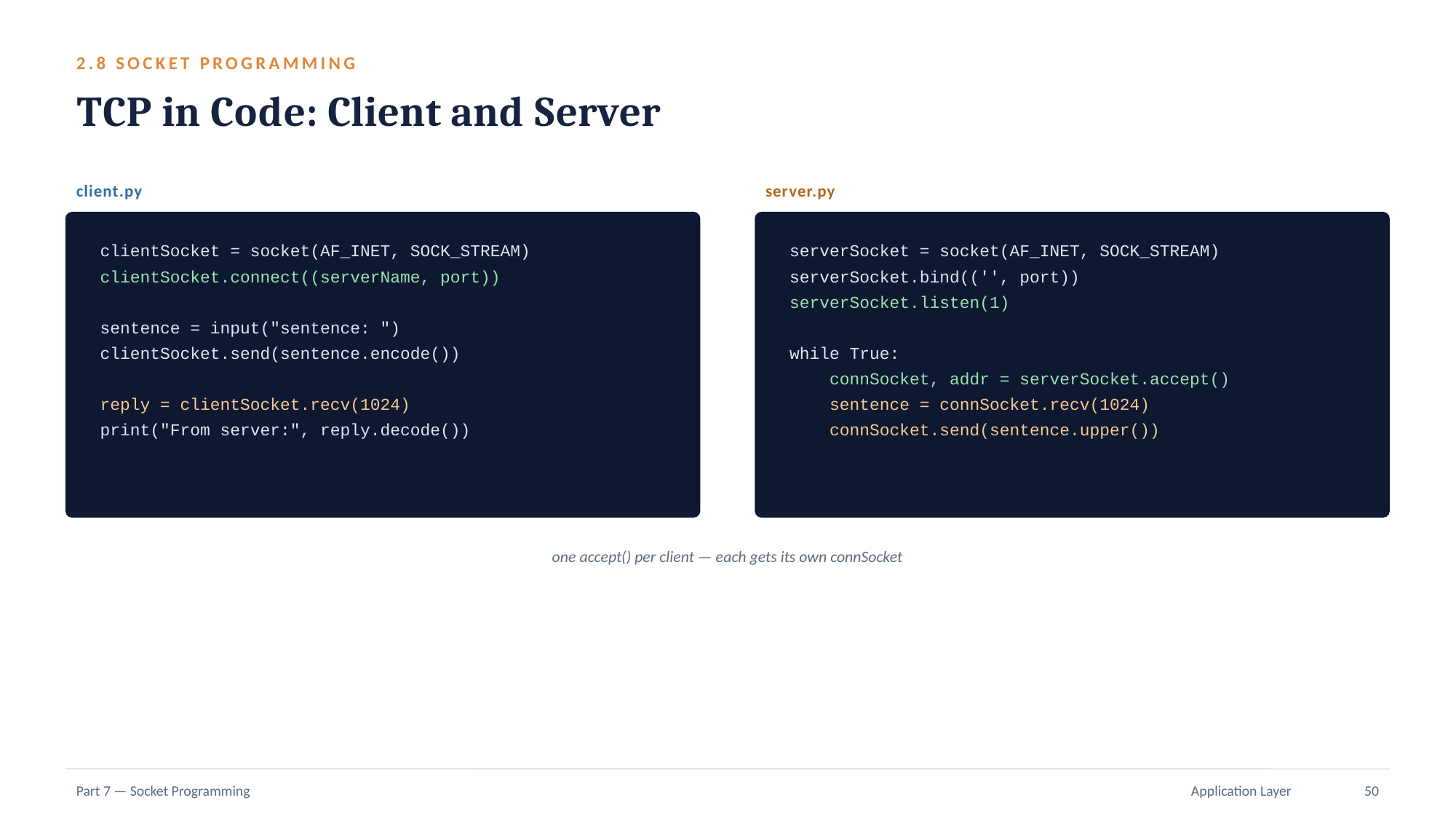

2.8 SOCKET PROGRAMMING
TCP in Code: Client and Server
client.py
server.py

clientSocket = socket(AF_INET, SOCK_STREAM)
clientSocket.connect((serverName, port))

sentence = input("sentence: ")
clientSocket.send(sentence.encode())

reply = clientSocket.recv(1024)
print("From server:", reply.decode())
serverSocket = socket(AF_INET, SOCK_STREAM)
serverSocket.bind(('', port))
serverSocket.listen(1)

while True:
    connSocket, addr = serverSocket.accept()
    sentence = connSocket.recv(1024)
    connSocket.send(sentence.upper())
one accept() per client — each gets its own connSocket

Part 7 — Socket Programming
Application Layer
50